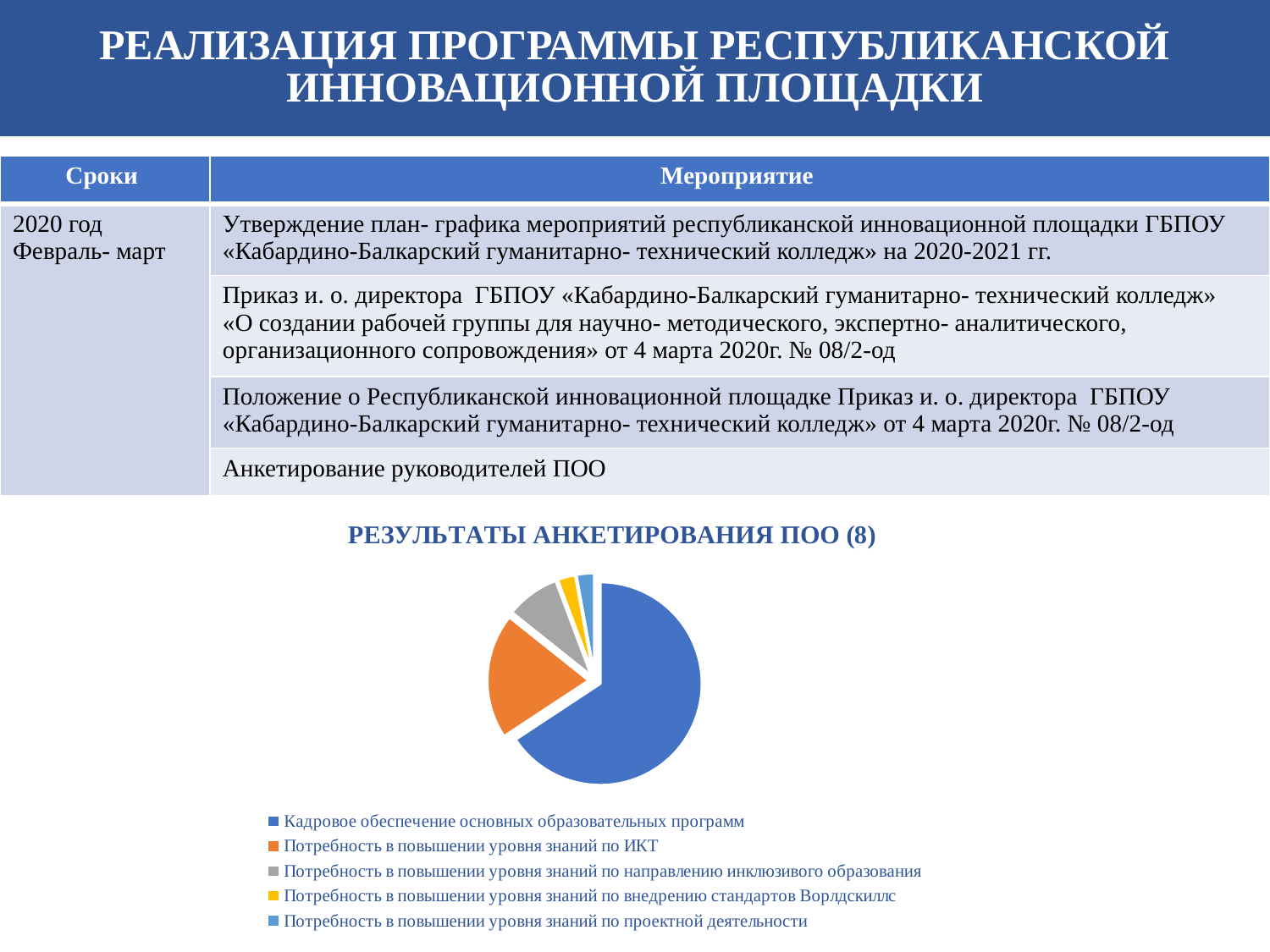

РЕАЛИЗАЦИЯ ПРОГРАММЫ РЕСПУБЛИКАНСКОЙ ИННОВАЦИОННОЙ ПЛОЩАДКИ
# ЭТАПЫ РЕАЛИЗАЦИИ ПРОГРАММЫ РЕСПУБЛИКАНСКОЙ ИННОВАЦИОННОЙ ПЛОЩАДКИ
| Сроки | Мероприятие |
| --- | --- |
| 2020 год Февраль- март | Утверждение план- графика мероприятий республиканской инновационной площадки ГБПОУ «Кабардино-Балкарский гуманитарно- технический колледж» на 2020-2021 гг. |
|  | Приказ и. о. директора ГБПОУ «Кабардино-Балкарский гуманитарно- технический колледж» «О создании рабочей группы для научно- методического, экспертно- аналитического, организационного сопровождения» от 4 марта 2020г. № 08/2-од |
|  | Положение о Республиканской инновационной площадке Приказ и. о. директора ГБПОУ «Кабардино-Балкарский гуманитарно- технический колледж» от 4 марта 2020г. № 08/2-од |
|  | Анкетирование руководителей ПОО |

### Chart: РЕЗУЛЬТАТЫ АНКЕТИРОВАНИЯ ПОО (8)

| Category | Продажи |
|---|---|
| Кадровое обеспечение основных образовательных программ  | 23.0 |
| Потребность в повышении уровня знаний по ИКТ | 7.0 |
| Потребность в повышении уровня знаний по направлению инклюзивого образования | 3.0 |
| Потребность в повышении уровня знаний по внедрению стандартов Ворлдскиллс | 1.0 |
| Потребность в повышении уровня знаний по проектной деятельности | 1.0 |